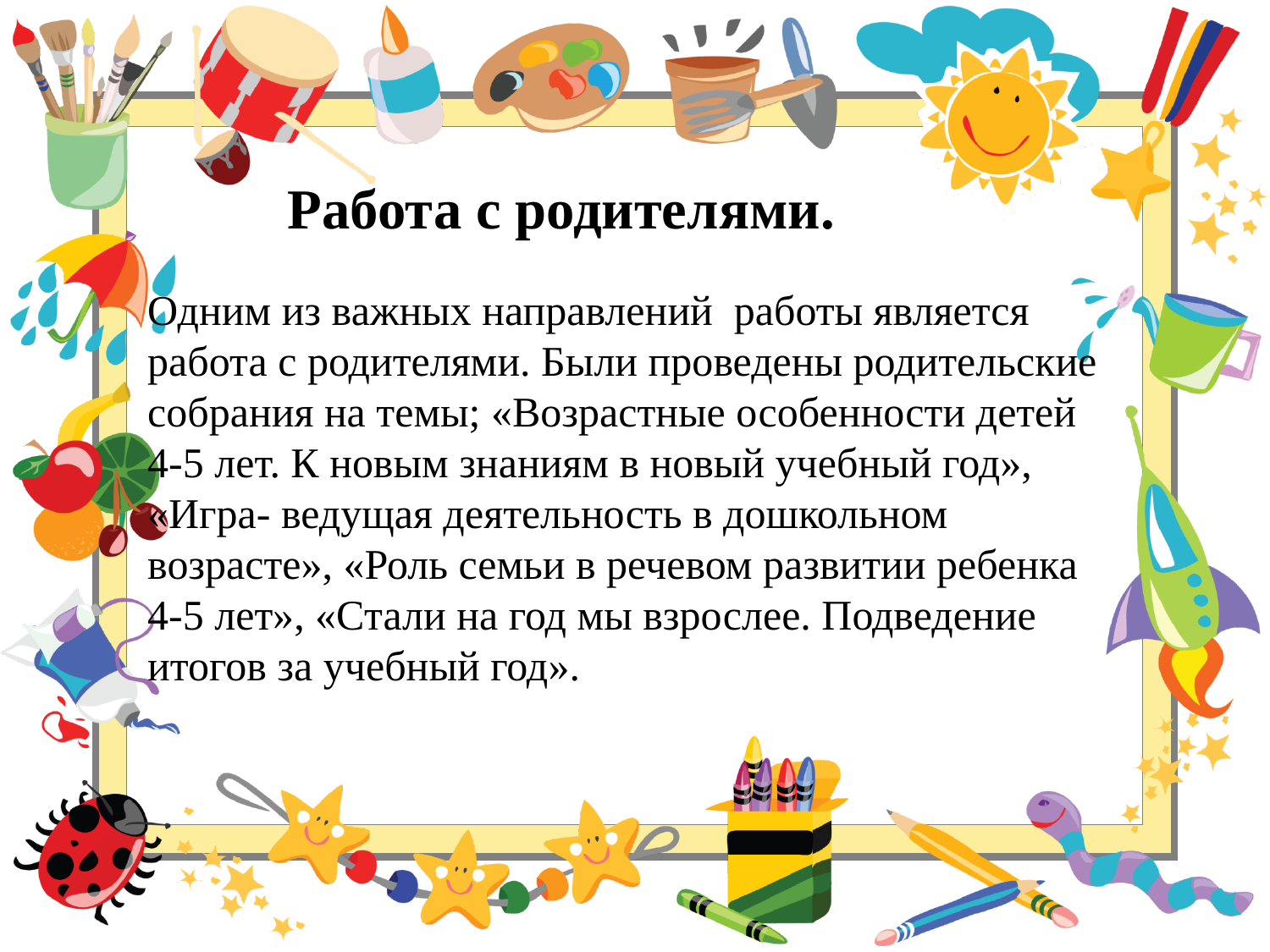

Работа с родителями.
Одним из важных направлений  работы является работа с родителями. Были проведены родительские собрания на темы; «Возрастные особенности детей 4-5 лет. К новым знаниям в новый учебный год», «Игра- ведущая деятельность в дошкольном возрасте», «Роль семьи в речевом развитии ребенка 4-5 лет», «Стали на год мы взрослее. Подведение итогов за учебный год».